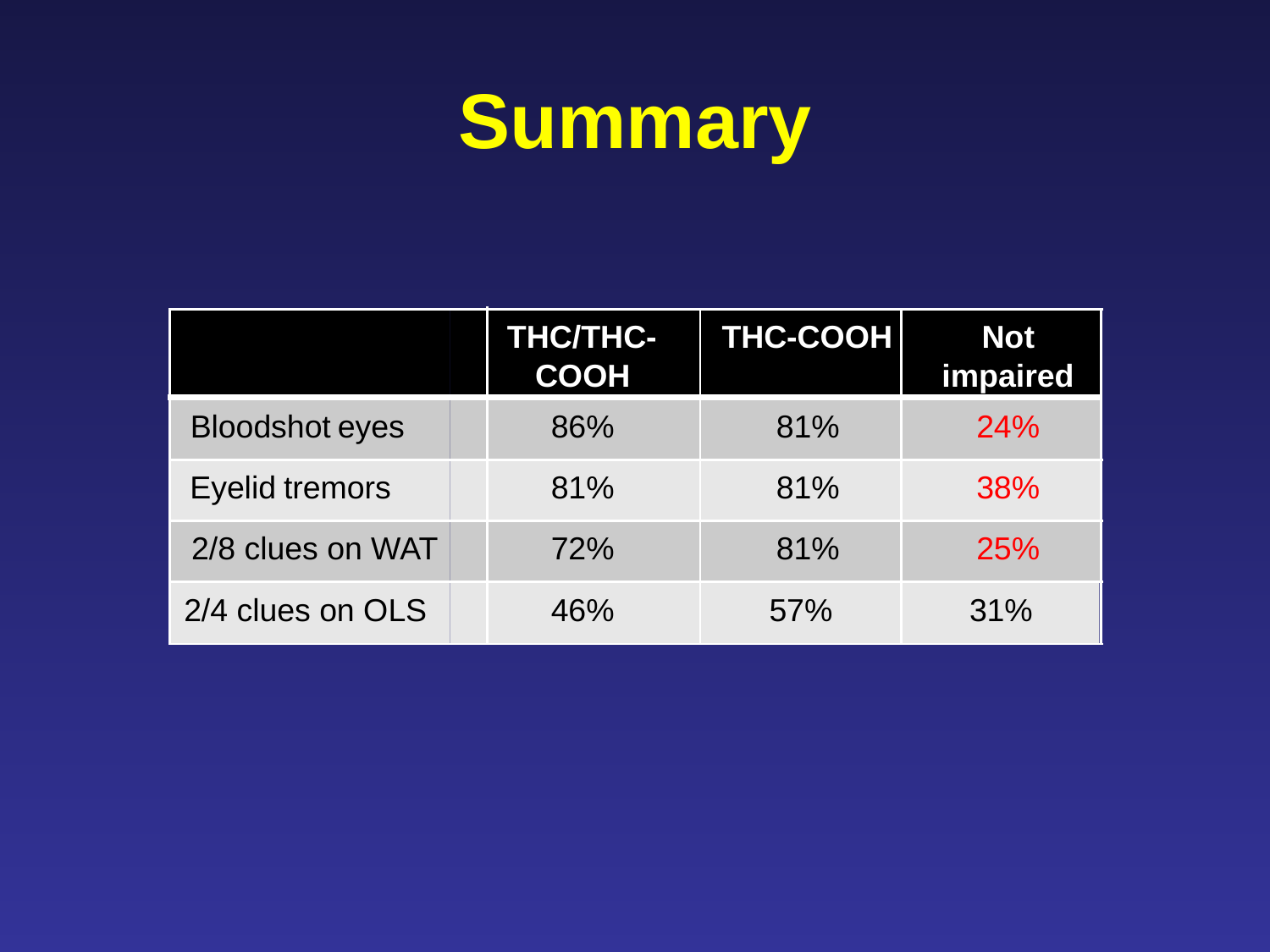

Summary

THC/THC
-
THC
-
COOH
Not
COOH
impaired

Bloodshot
eyes
86%
81%
24%

Eyelid
tremors
81%
81%
38%

2/8 clues on WAT
72%
81%
25%

2/4 clues on OLS
46%
57%
31%